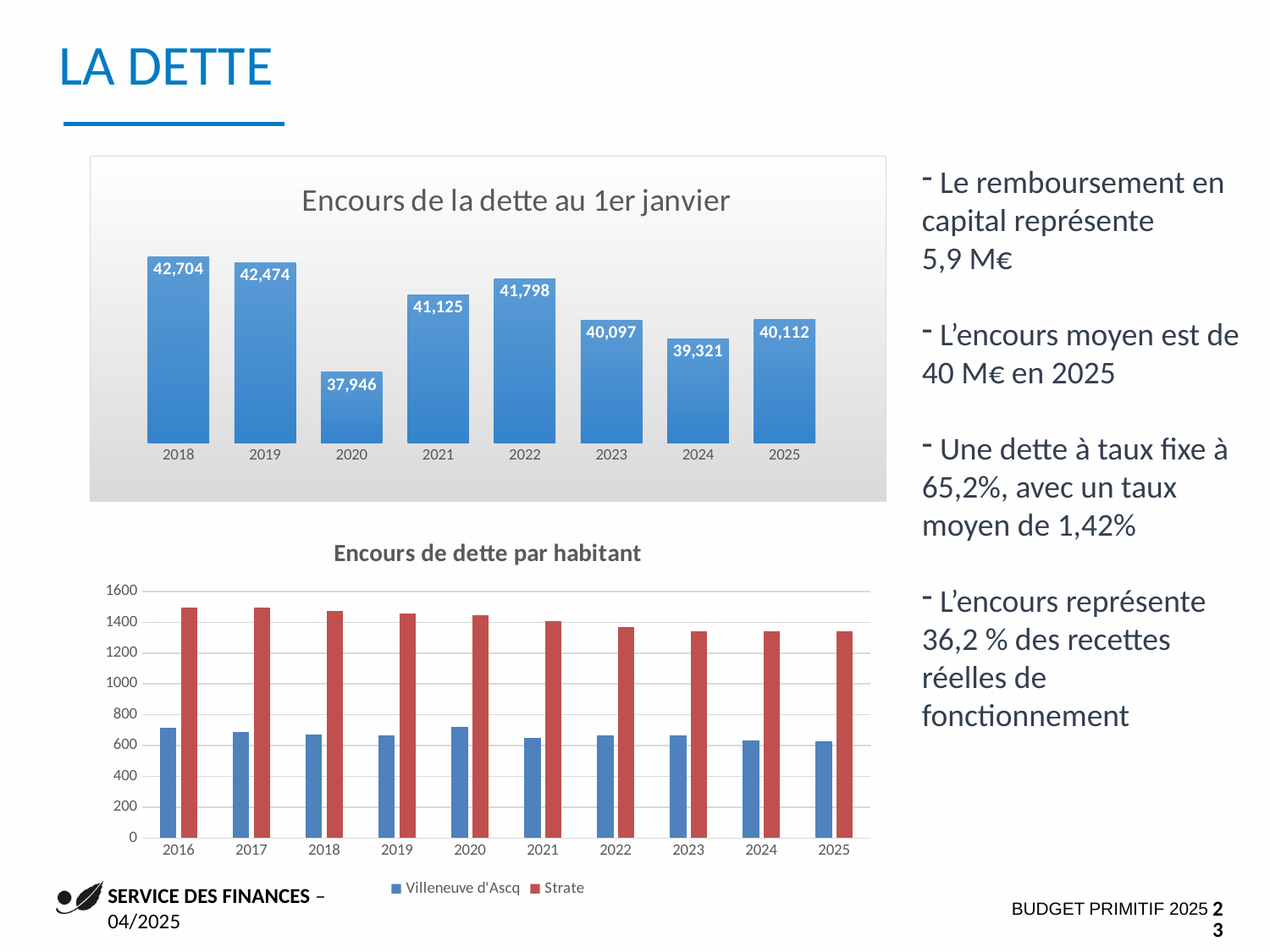

LA DETTE

### Chart:

| Category | Encours de la dette au 1er janvier |
|---|---|
| 2018 | 42704.0 |
| 2019 | 42474.0 |
| 2020 | 37946.0 |
| 2021 | 41125.0 |
| 2022 | 41798.0 |
| 2023 | 40097.0 |
| 2024 | 39321.0 |
| 2025 | 40112.0 |
 Le remboursement en capital représente
5,9 M€

 L’encours moyen est de 40 M€ en 2025

 Une dette à taux fixe à 65,2%, avec un taux moyen de 1,42%

 L’encours représente 36,2 % des recettes réelles de fonctionnement

### Chart: Encours de dette par habitant

| Category | Villeneuve d'Ascq | Strate |
|---|---|---|
| 2016 | 714.0 | 1493.0 |
| 2017 | 689.0 | 1493.0 |
| 2018 | 670.0 | 1475.0 |
| 2019 | 668.0 | 1457.0 |
| 2020 | 720.0 | 1447.0 |
| 2021 | 647.0 | 1410.0 |
| 2022 | 664.0 | 1367.0 |
| 2023 | 664.0 | 1344.0 |
| 2024 | 633.0 | 1344.0 |
| 2025 | 630.0 | 1344.0 |
SERVICE DES FINANCES – 04/2025
BUDGET PRIMITIF 2025
23